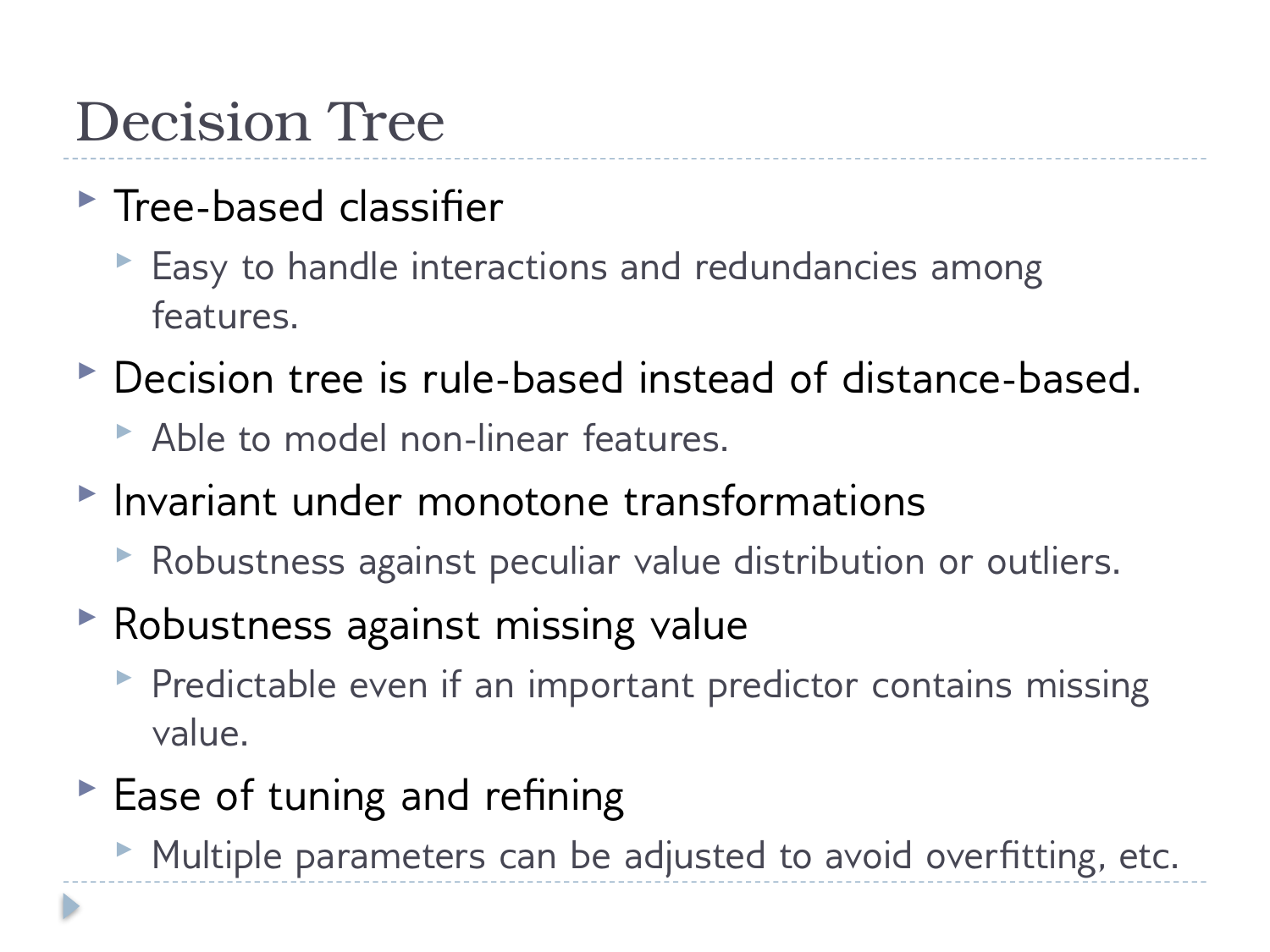

# Decision Tree
Tree-based classifier
Easy to handle interactions and redundancies among features.
Decision tree is rule-based instead of distance-based.
Able to model non-linear features.
Invariant under monotone transformations
Robustness against peculiar value distribution or outliers.
Robustness against missing value
Predictable even if an important predictor contains missing value.
Ease of tuning and refining
Multiple parameters can be adjusted to avoid overfitting, etc.